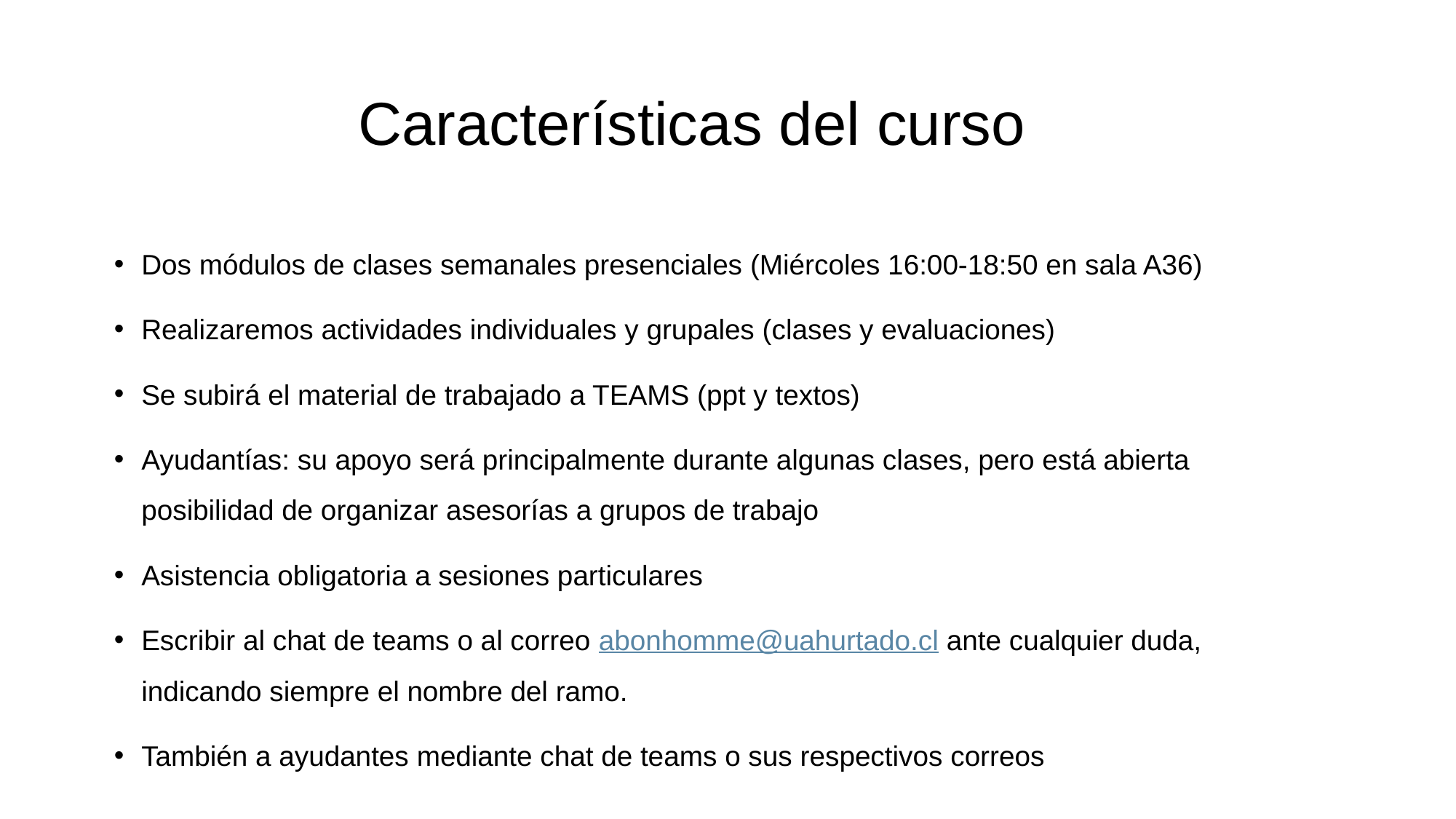

# Características del curso
Dos módulos de clases semanales presenciales (Miércoles 16:00-18:50 en sala A36)
Realizaremos actividades individuales y grupales (clases y evaluaciones)
Se subirá el material de trabajado a TEAMS (ppt y textos)
Ayudantías: su apoyo será principalmente durante algunas clases, pero está abierta posibilidad de organizar asesorías a grupos de trabajo
Asistencia obligatoria a sesiones particulares
Escribir al chat de teams o al correo abonhomme@uahurtado.cl ante cualquier duda, indicando siempre el nombre del ramo.
También a ayudantes mediante chat de teams o sus respectivos correos